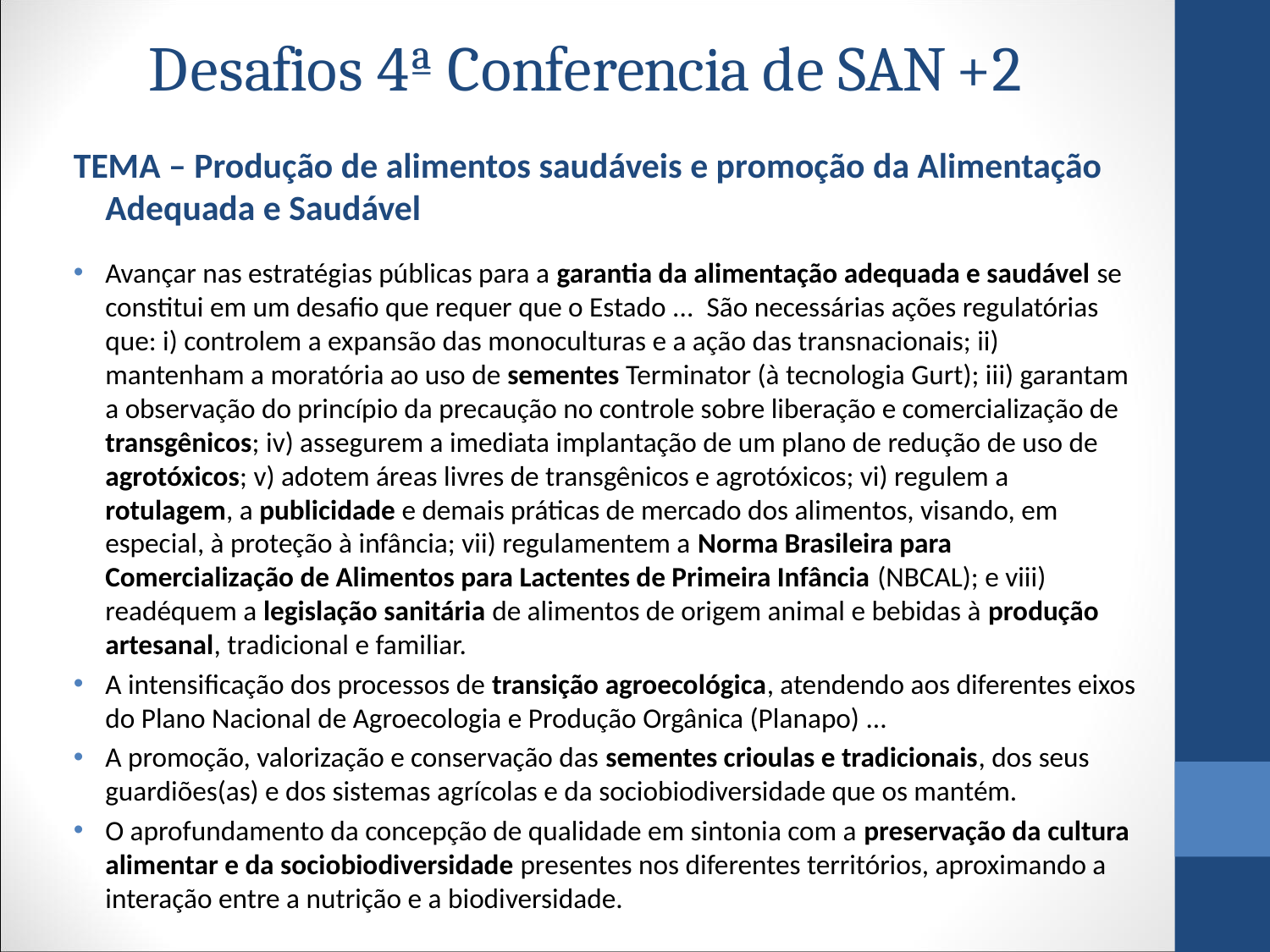

# Desafios 4ª Conferencia de SAN +2
TEMA – Produção de alimentos saudáveis e promoção da Alimentação Adequada e Saudável

Avançar nas estratégias públicas para a garantia da alimentação adequada e saudável se constitui em um desafio que requer que o Estado ...  São necessárias ações regulatórias que: i) controlem a expansão das monoculturas e a ação das transnacionais; ii) mantenham a moratória ao uso de sementes Terminator (à tecnologia Gurt); iii) garantam a observação do princípio da precaução no controle sobre liberação e comercialização de transgênicos; iv) assegurem a imediata implantação de um plano de redução de uso de agrotóxicos; v) adotem áreas livres de transgênicos e agrotóxicos; vi) regulem a rotulagem, a publicidade e demais práticas de mercado dos alimentos, visando, em especial, à proteção à infância; vii) regulamentem a Norma Brasileira para Comercialização de Alimentos para Lactentes de Primeira Infância (NBCAL); e viii) readéquem a legislação sanitária de alimentos de origem animal e bebidas à produção artesanal, tradicional e familiar.
A intensificação dos processos de transição agroecológica, atendendo aos diferentes eixos do Plano Nacional de Agroecologia e Produção Orgânica (Planapo) ...
A promoção, valorização e conservação das sementes crioulas e tradicionais, dos seus guardiões(as) e dos sistemas agrícolas e da sociobiodiversidade que os mantém.
O aprofundamento da concepção de qualidade em sintonia com a preservação da cultura alimentar e da sociobiodiversidade presentes nos diferentes territórios, aproximando a interação entre a nutrição e a biodiversidade.